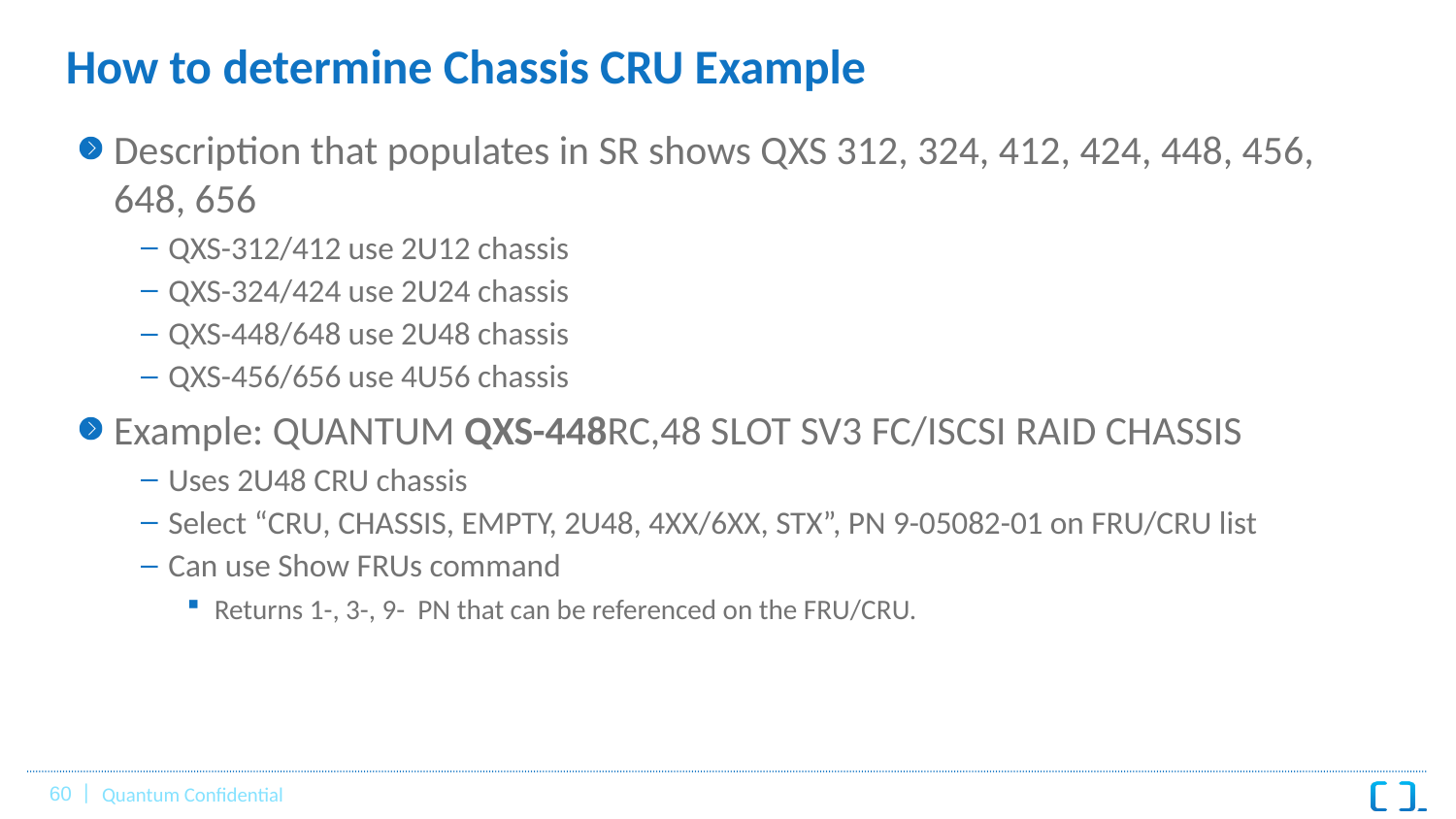

# How to determine Chassis CRU Example
Description that populates in SR shows QXS 312, 324, 412, 424, 448, 456, 648, 656
QXS-312/412 use 2U12 chassis
QXS-324/424 use 2U24 chassis
QXS-448/648 use 2U48 chassis
QXS-456/656 use 4U56 chassis
Example: QUANTUM QXS-448RC,48 SLOT SV3 FC/ISCSI RAID CHASSIS
Uses 2U48 CRU chassis
Select “CRU, CHASSIS, EMPTY, 2U48, 4XX/6XX, STX”, PN 9-05082-01 on FRU/CRU list
Can use Show FRUs command
Returns 1-, 3-, 9-  PN that can be referenced on the FRU/CRU.